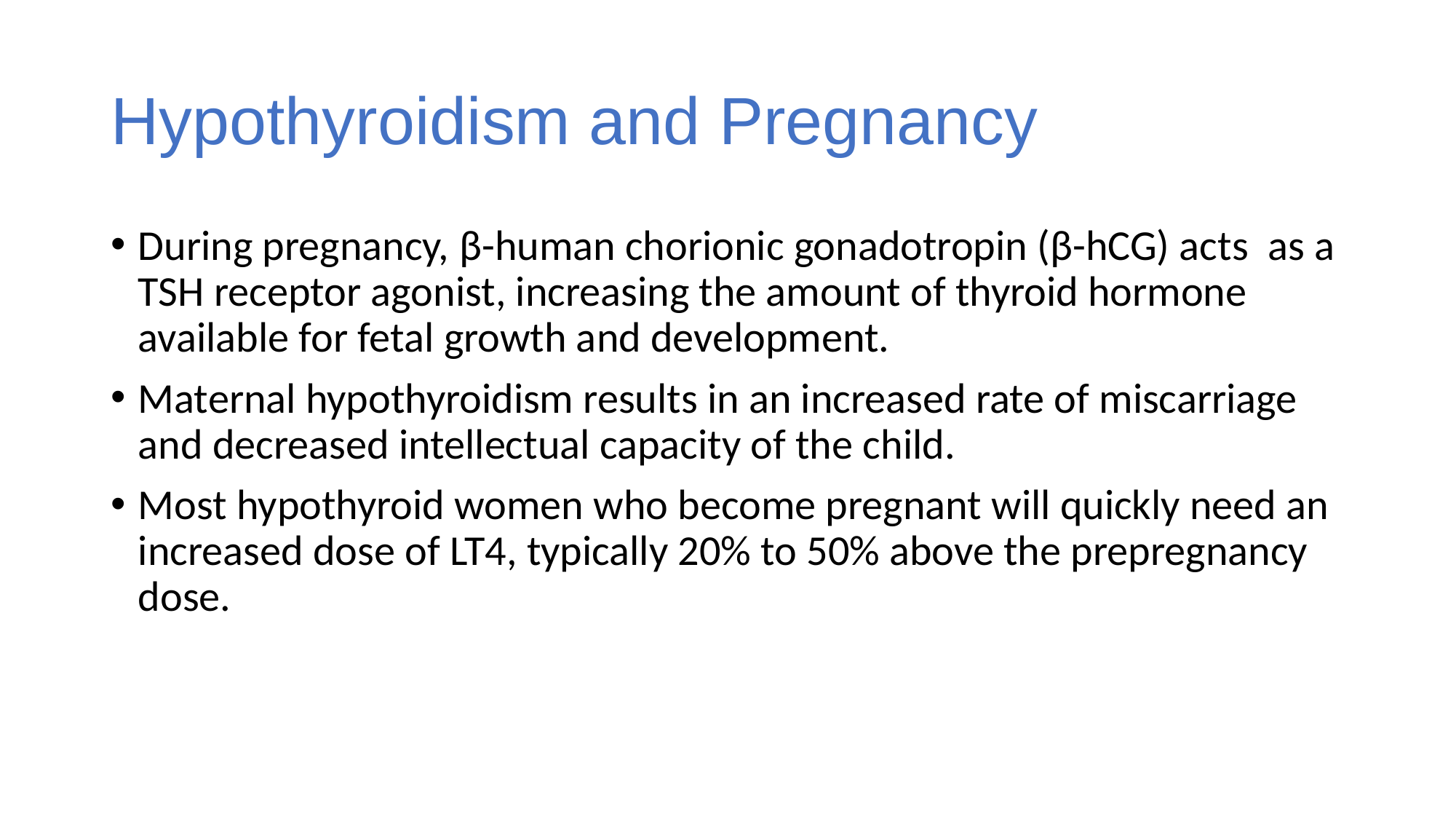

# Hypothyroidism and Pregnancy
During pregnancy, β-human chorionic gonadotropin (β-hCG) acts  as a TSH receptor agonist, increasing the amount of thyroid hormone available for fetal growth and development.
Maternal hypothyroidism results in an increased rate of miscarriage and decreased intellectual capacity of the child.
Most hypothyroid women who become pregnant will quickly need an increased dose of LT4, typically 20% to 50% above the prepregnancy dose.